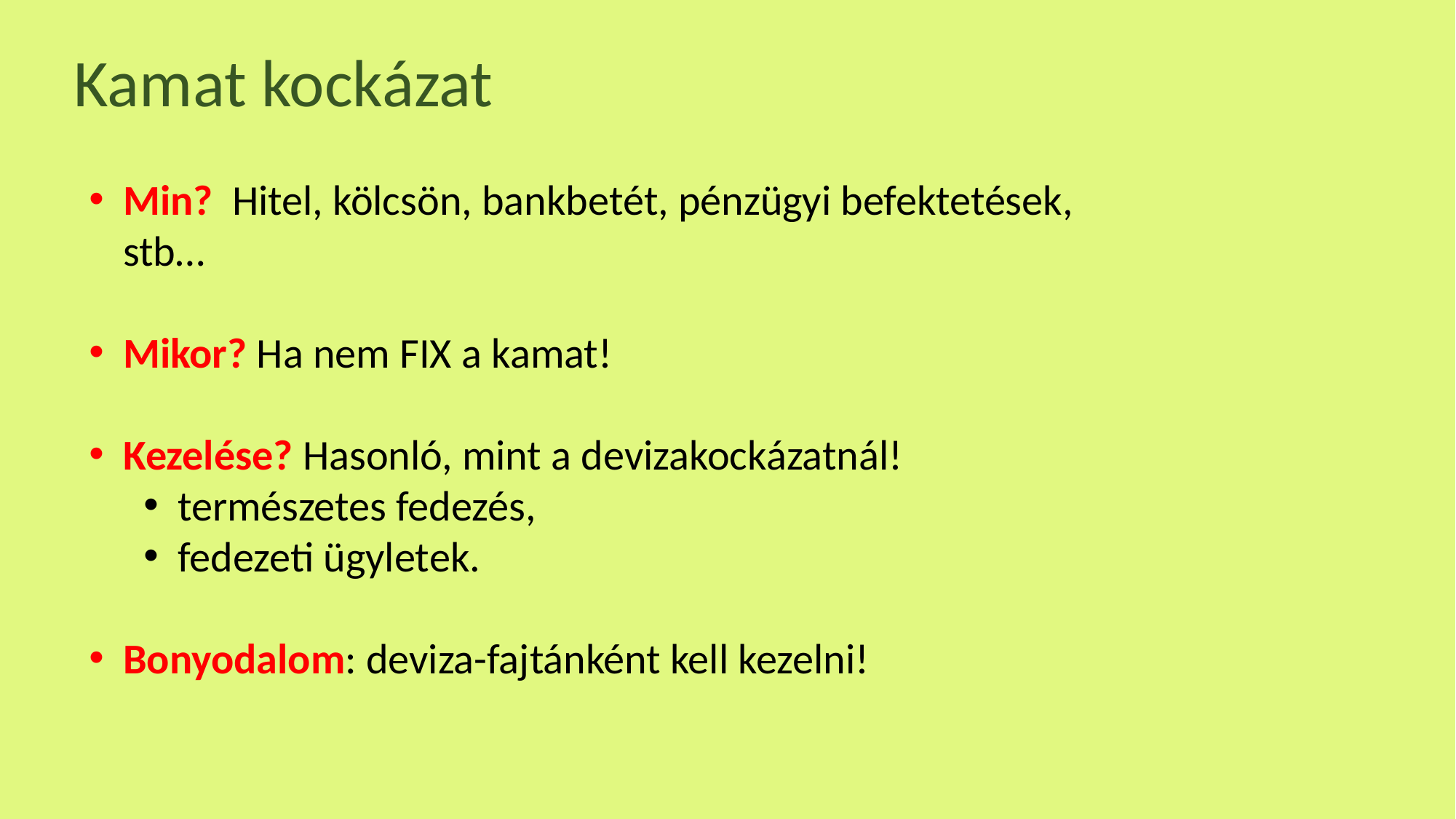

# Kamat kockázat
Min?  Hitel, kölcsön, bankbetét, pénzügyi befektetések, stb…

Mikor? Ha nem FIX a kamat!

Kezelése? Hasonló, mint a devizakockázatnál!
természetes fedezés,
fedezeti ügyletek.

Bonyodalom: deviza-fajtánként kell kezelni!